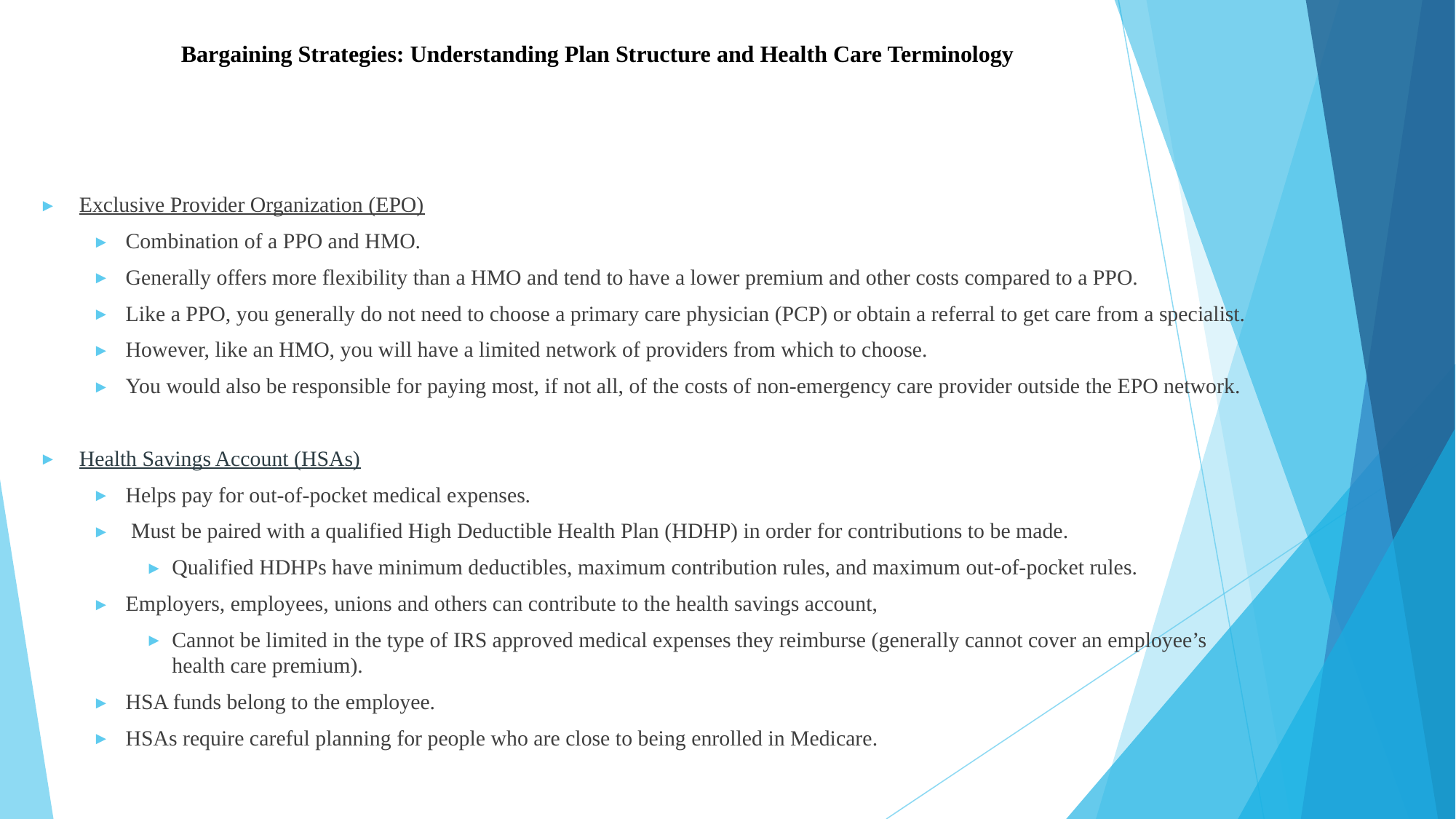

# Bargaining Strategies: Understanding Plan Structure and Health Care Terminology
Exclusive Provider Organization (EPO)
Combination of a PPO and HMO.
Generally offers more flexibility than a HMO and tend to have a lower premium and other costs compared to a PPO.
Like a PPO, you generally do not need to choose a primary care physician (PCP) or obtain a referral to get care from a specialist.
However, like an HMO, you will have a limited network of providers from which to choose.
You would also be responsible for paying most, if not all, of the costs of non-emergency care provider outside the EPO network.

Health Savings Account (HSAs)
Helps pay for out-of-pocket medical expenses.
 Must be paired with a qualified High Deductible Health Plan (HDHP) in order for contributions to be made.
Qualified HDHPs have minimum deductibles, maximum contribution rules, and maximum out-of-pocket rules.
Employers, employees, unions and others can contribute to the health savings account,
Cannot be limited in the type of IRS approved medical expenses they reimburse (generally cannot cover an employee’s health care premium).
HSA funds belong to the employee.
HSAs require careful planning for people who are close to being enrolled in Medicare.